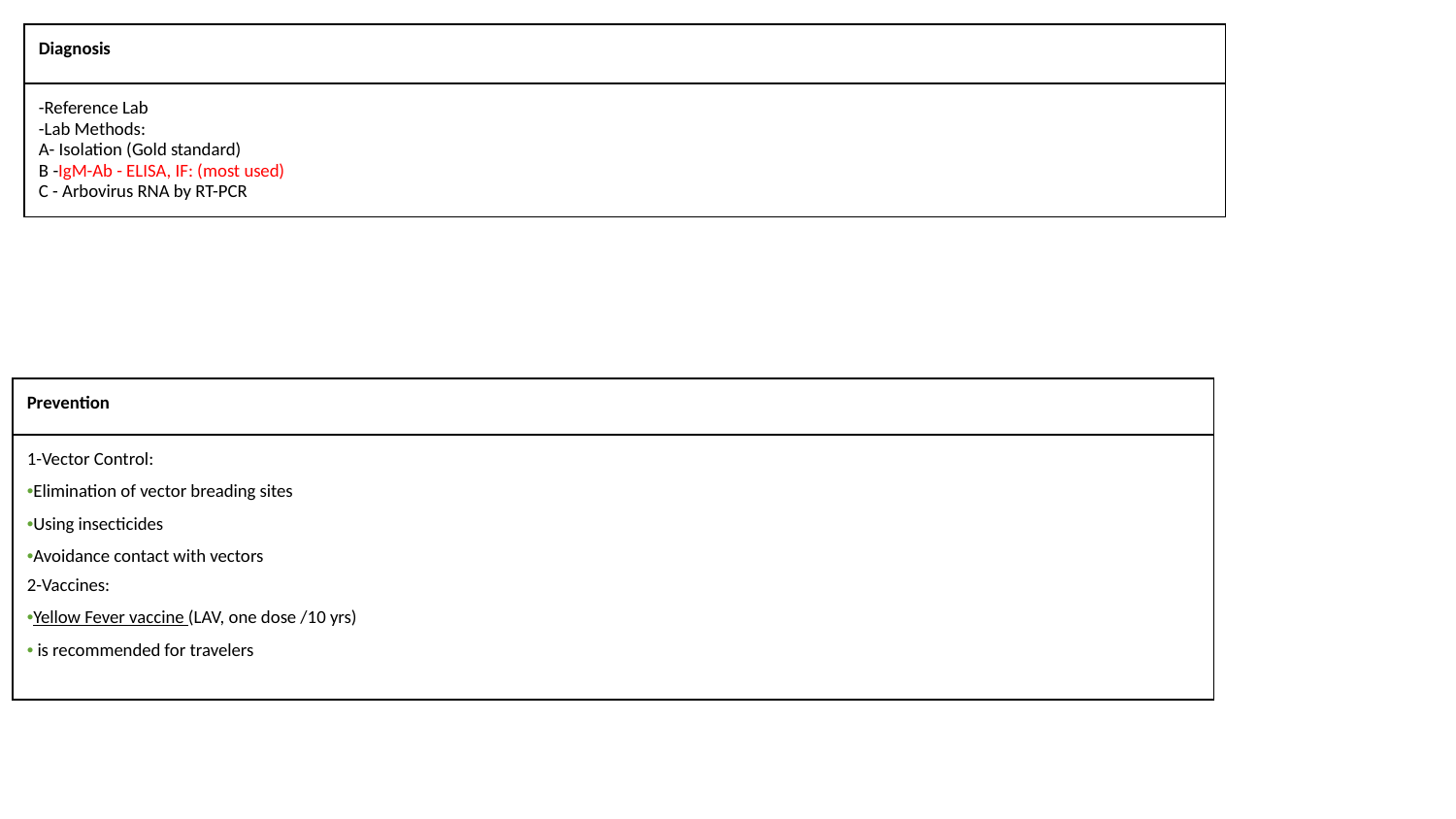

| Diagnosis |
| --- |
| -Reference Lab -Lab Methods: A- Isolation (Gold standard) B -IgM-Ab - ELISA, IF: (most used) C - Arbovirus RNA by RT-PCR |
| Prevention |
| --- |
| 1-Vector Control: •Elimination of vector breading sites •Using insecticides •Avoidance contact with vectors 2-Vaccines: •Yellow Fever vaccine (LAV, one dose /10 yrs) • is recommended for travelers |